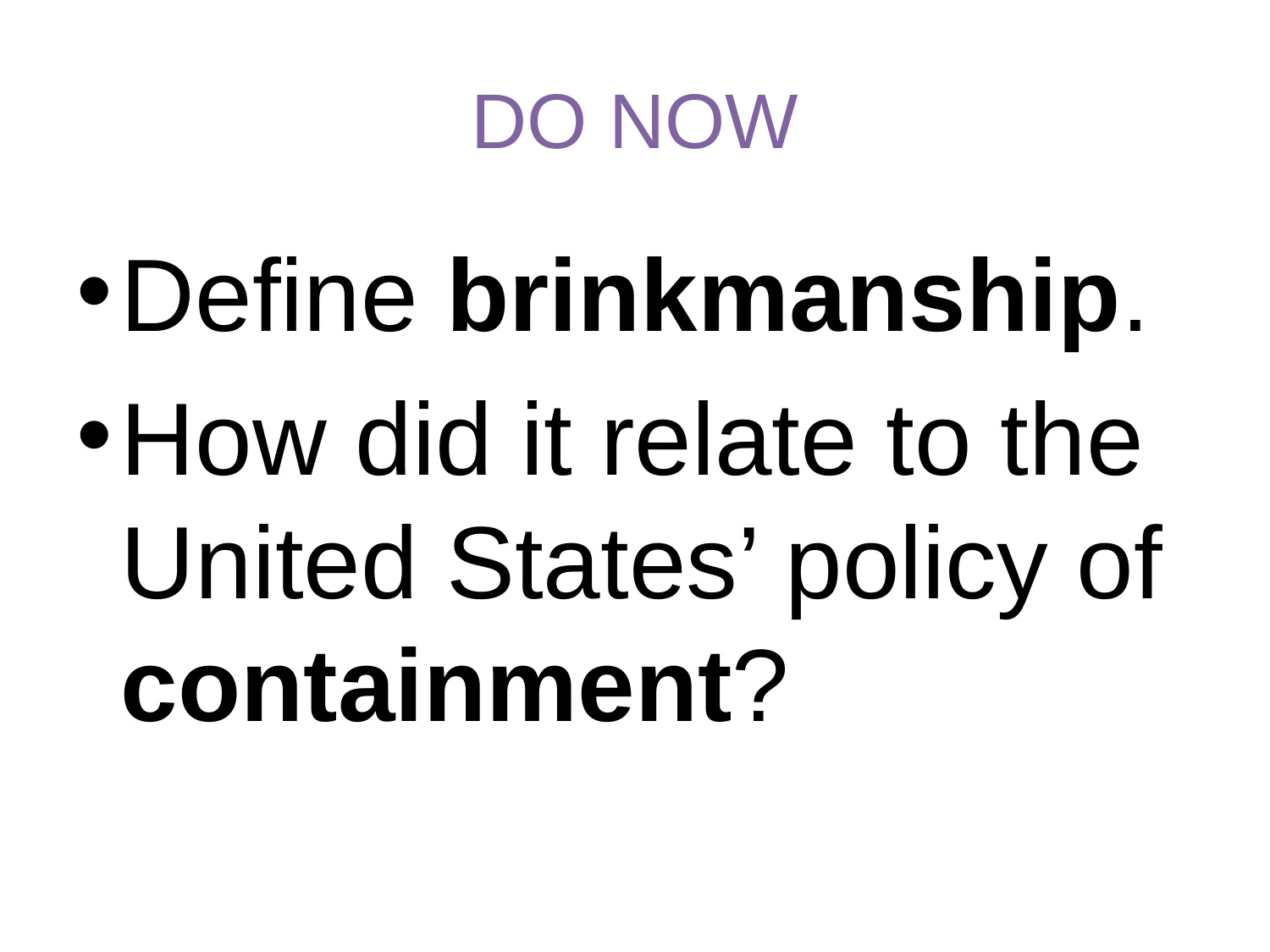

# DO NOW
Define brinkmanship.
How did it relate to the United States’ policy of containment?